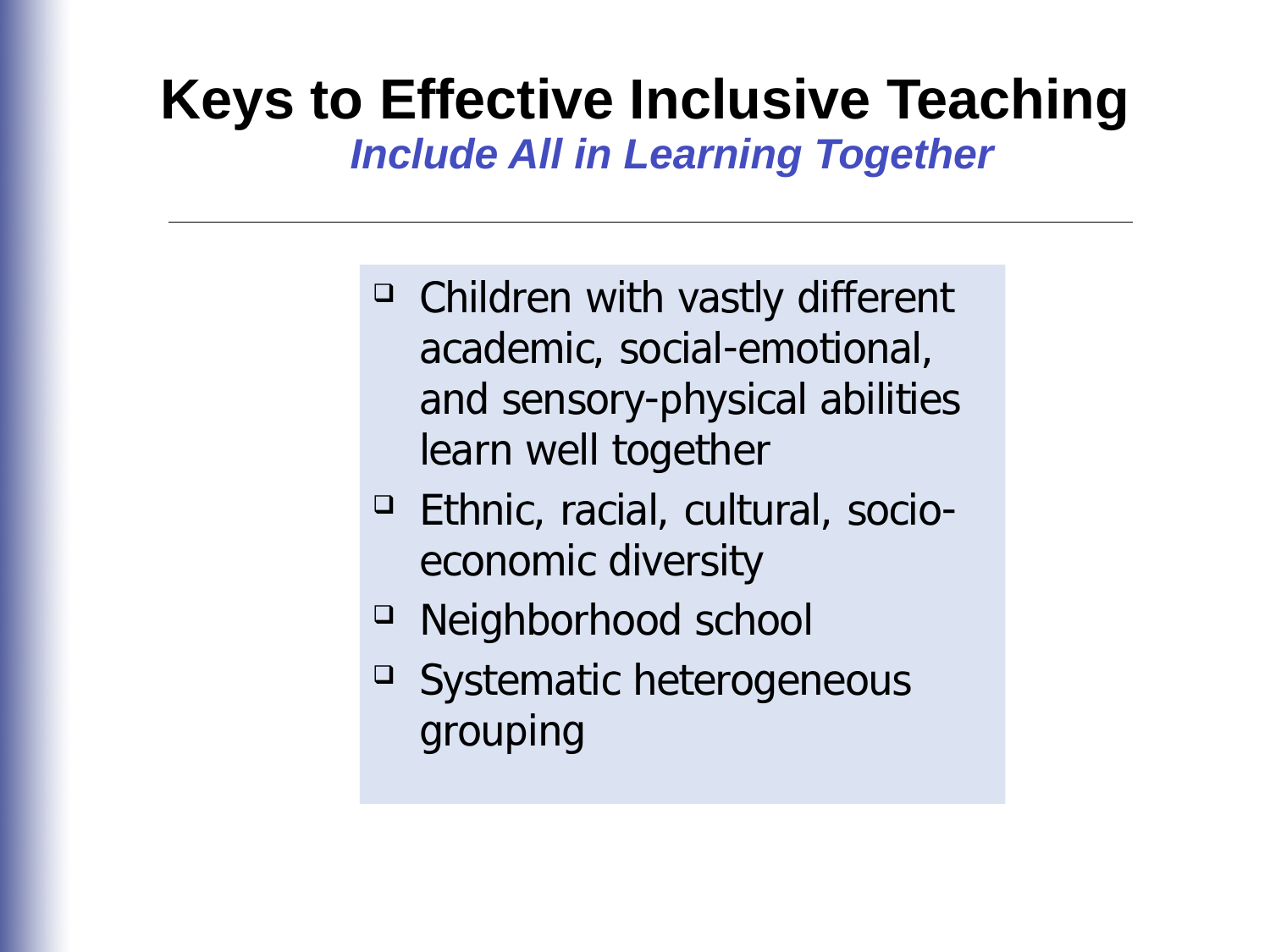

Keys to Effective Inclusive Teaching

Include All in Learning Together

Children with vastly different academic, social-emotional, and sensory-physical abilities learn well together
Ethnic, racial, cultural, socio-economic diversity
Neighborhood school
Systematic heterogeneous grouping
25